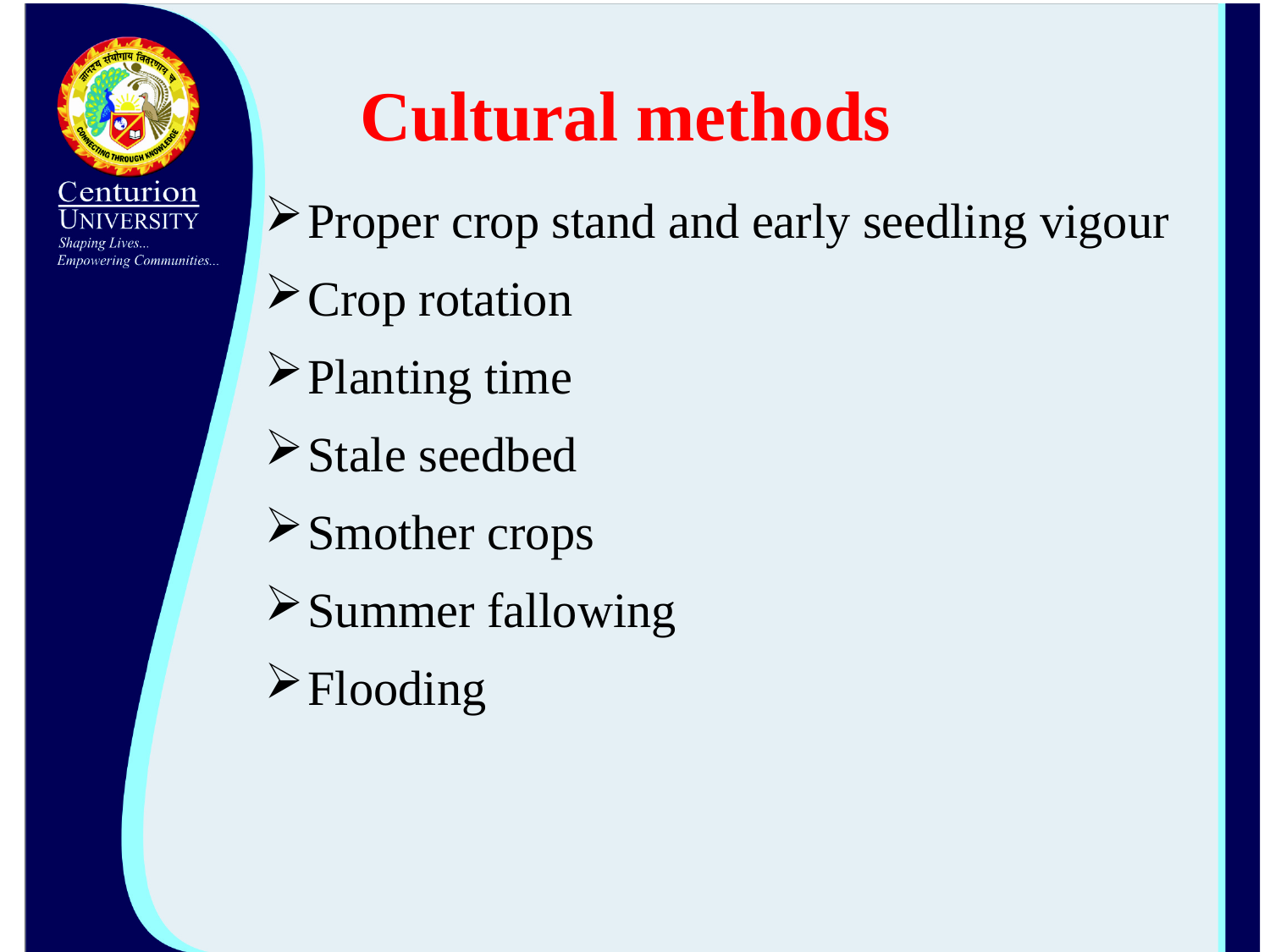

# Cultural methods
Proper crop stand and early seedling vigour
Crop rotation
Planting time
Stale seedbed
Smother crops
Summer fallowing
Flooding